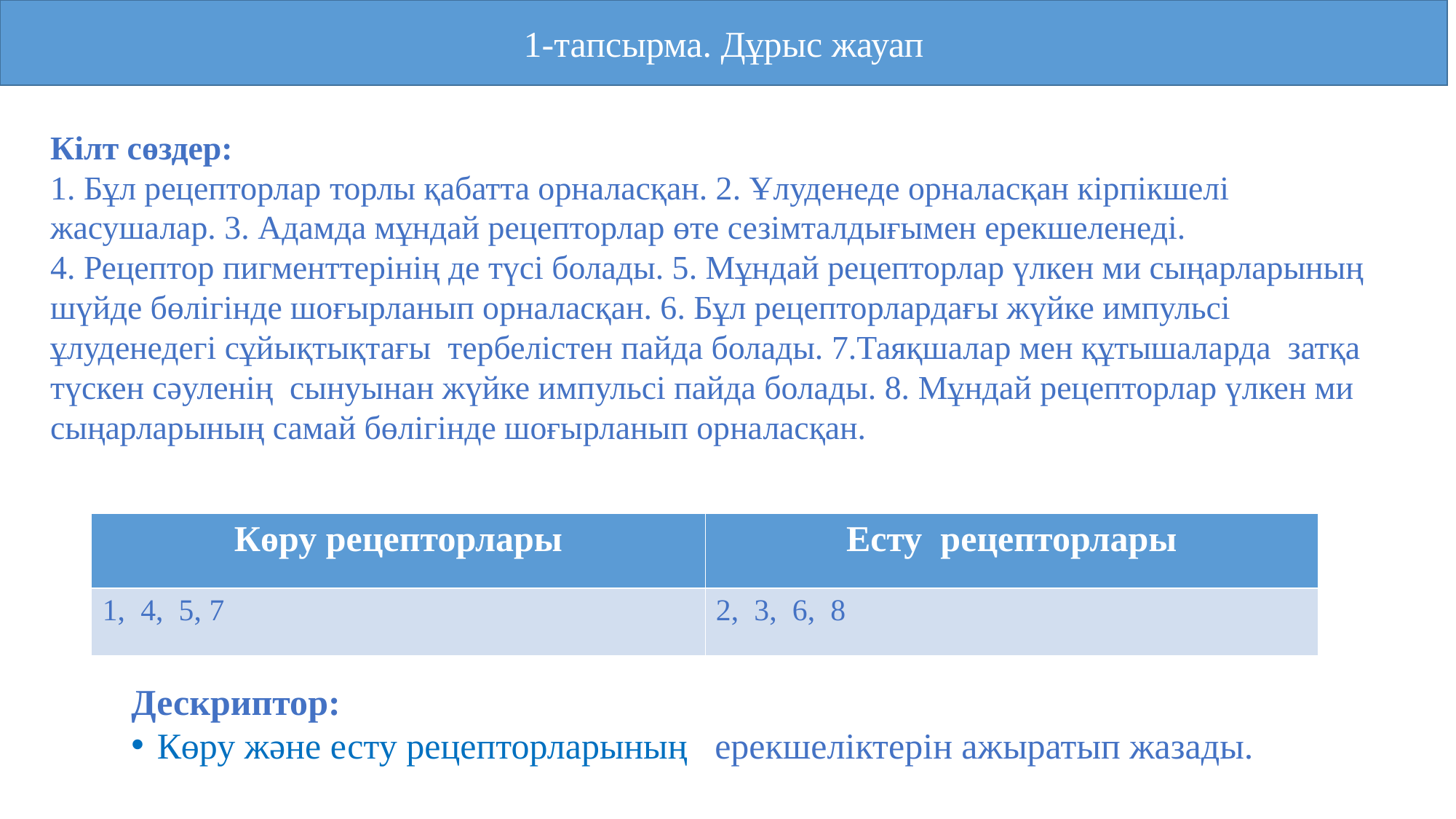

1-тапсырма. Дұрыс жауап
Кілт сөздер:
1. Бұл рецепторлар торлы қабатта орналасқан. 2. Ұлуденеде орналасқан кірпікшелі жасушалар. 3. Адамда мұндай рецепторлар өте сезімталдығымен ерекшеленеді.
4. Рецептор пигменттерінің де түсі болады. 5. Мұндай рецепторлар үлкен ми сыңарларының шүйде бөлігінде шоғырланып орналасқан. 6. Бұл рецепторлардағы жүйке импульсі  ұлуденедегі сұйықтықтағы  тербелістен пайда болады. 7.Таяқшалар мен құтышаларда  затқа түскен сәуленің  сынуынан жүйке импульсі пайда болады. 8. Мұндай рецепторлар үлкен ми сыңарларының самай бөлігінде шоғырланып орналасқан.
| Көру рецепторлары | Есту рецепторлары |
| --- | --- |
| 1, 4, 5, 7 | 2, 3, 6, 8 |
Дескриптор:
Көру және есту рецепторларының   ерекшеліктерін ажыратып жазады.